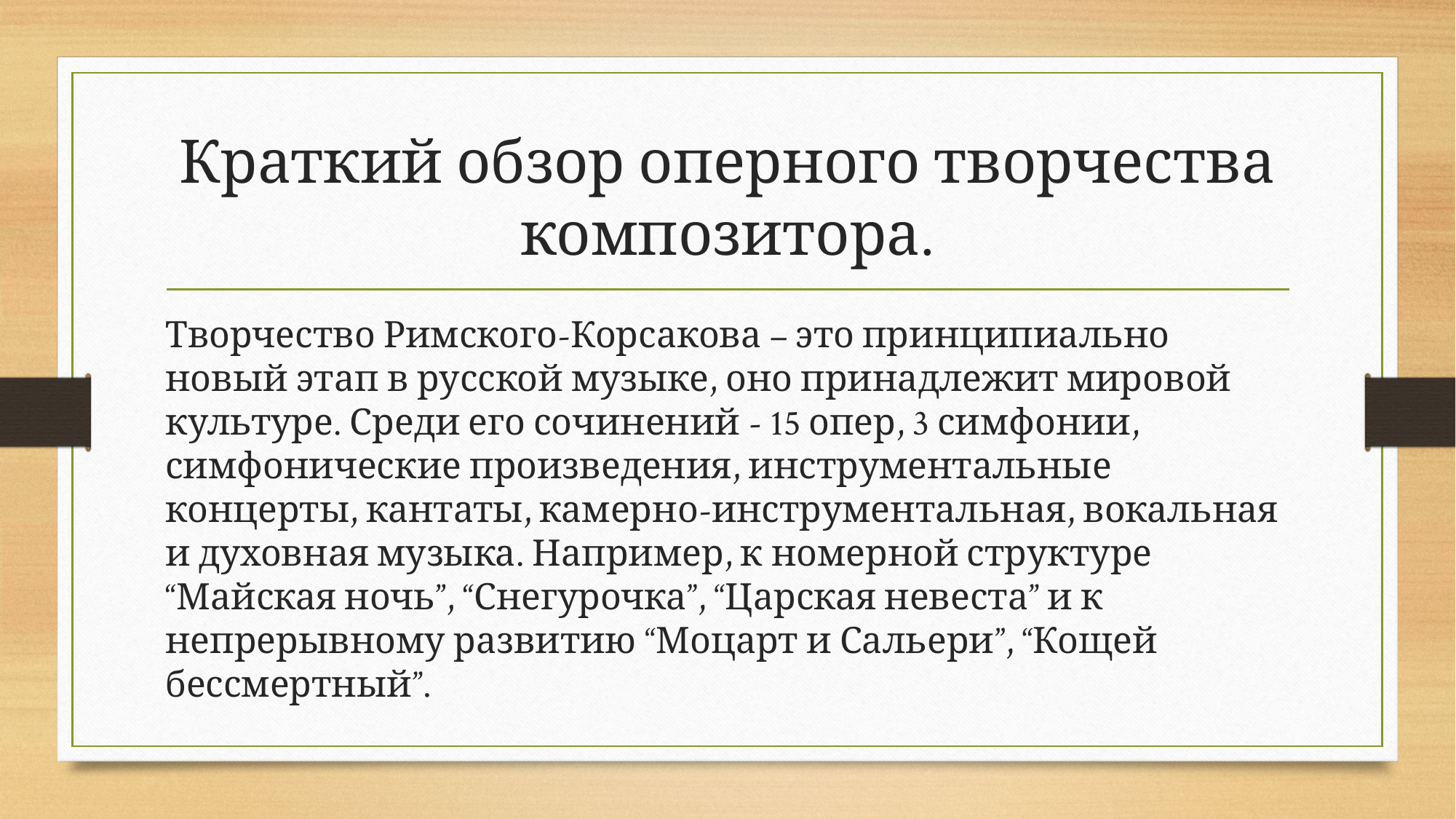

# Краткий обзор оперного творчества композитора.
Творчество Римского-Корсакова – это принципиально новый этап в русской музыке, оно принадлежит мировой культуре. Среди его сочинений - 15 опер, 3 симфонии, симфонические произведения, инструментальные концерты, кантаты, камерно-инструментальная, вокальная и духовная музыка. Например, к номерной структуре “Майская ночь”, “Снегурочка”, “Царская невеста” и к непрерывному развитию “Моцарт и Сальери”, “Кощей бессмертный”.